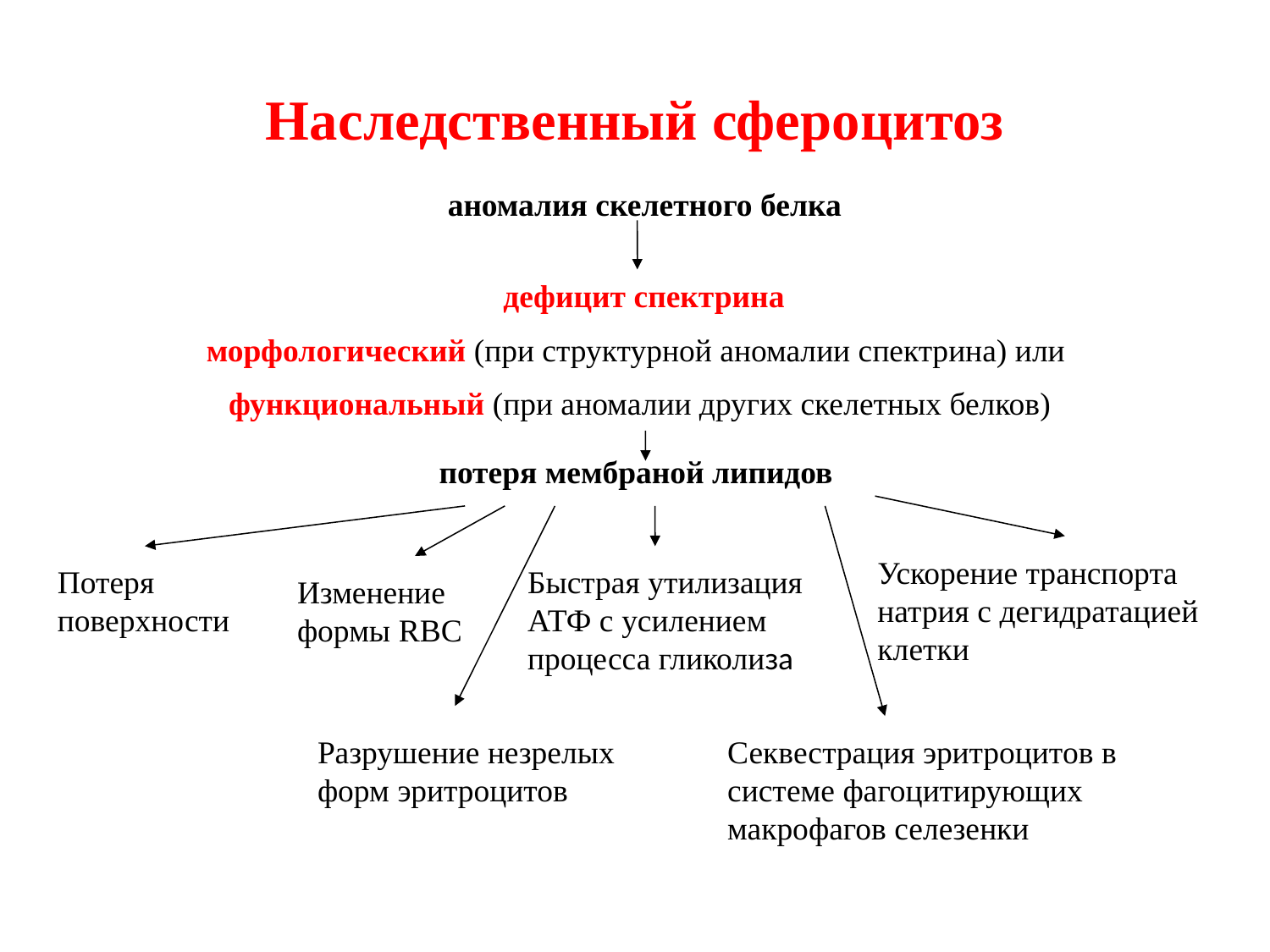

# Наследственный сфероцитоз
аномалия скелетного белка

 дефицит спектрина
морфологический (при структурной аномалии спектрина) или
функциональный (при аномалии других скелетных белков)

потеря мембраной липидов

Ускорение транспорта натрия с дегидратацией клетки
Потеря поверхности
Быстрая утилизация АТФ с усилением процесса гликолиза
Изменение формы RBC
Разрушение незрелых форм эритроцитов
Секвестрация эритроцитов в системе фагоцитирующих макрофагов селезенки